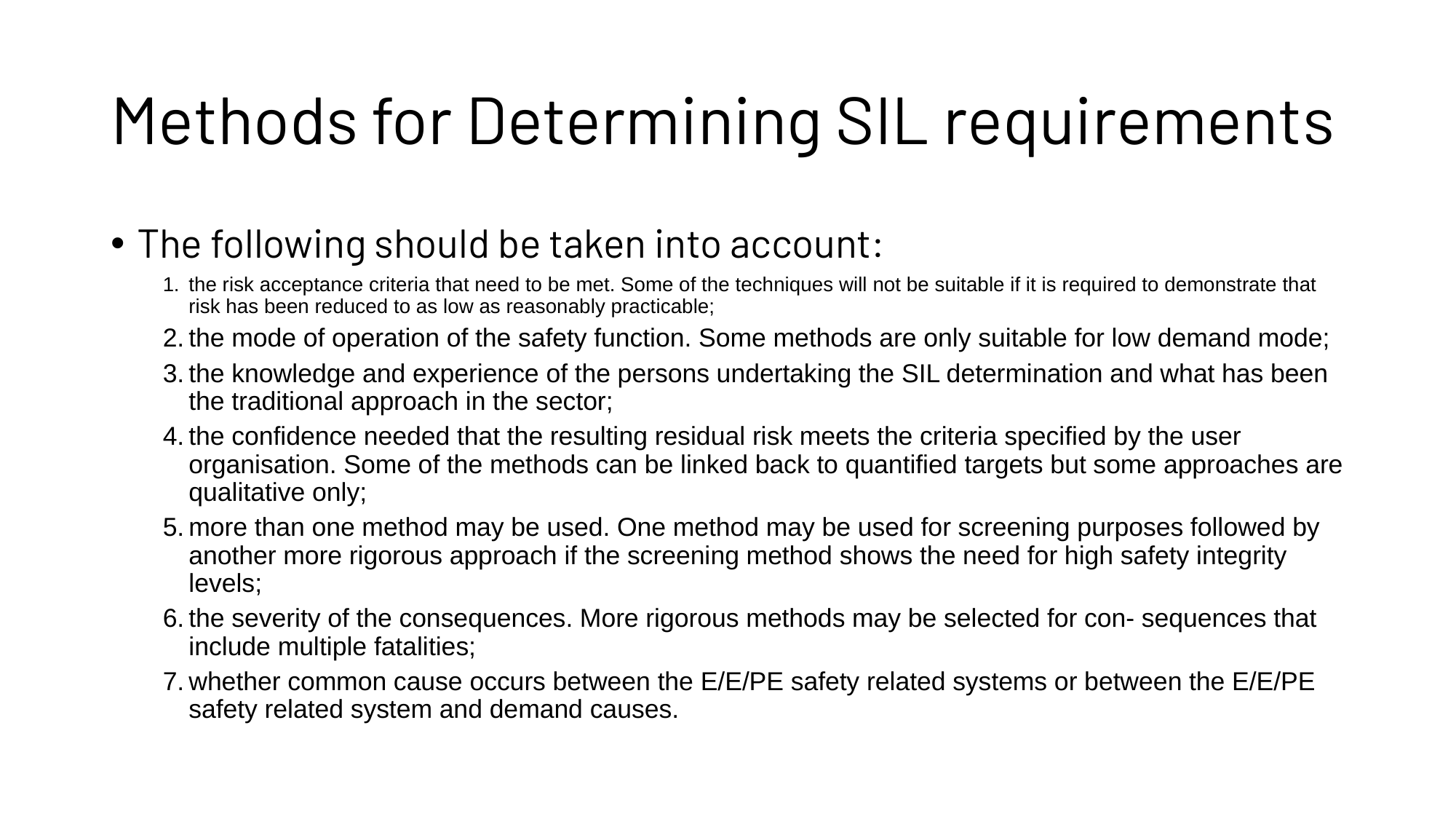

# Methods for Determining SIL requirements
The following should be taken into account:
the risk acceptance criteria that need to be met. Some of the techniques will not be suitable if it is required to demonstrate that risk has been reduced to as low as reasonably practicable;
the mode of operation of the safety function. Some methods are only suitable for low demand mode;
the knowledge and experience of the persons undertaking the SIL determination and what has been the traditional approach in the sector;
the confidence needed that the resulting residual risk meets the criteria specified by the user organisation. Some of the methods can be linked back to quantified targets but some approaches are qualitative only;
more than one method may be used. One method may be used for screening purposes followed by another more rigorous approach if the screening method shows the need for high safety integrity levels;
the severity of the consequences. More rigorous methods may be selected for con- sequences that include multiple fatalities;
whether common cause occurs between the E/E/PE safety related systems or between the E/E/PE safety related system and demand causes.